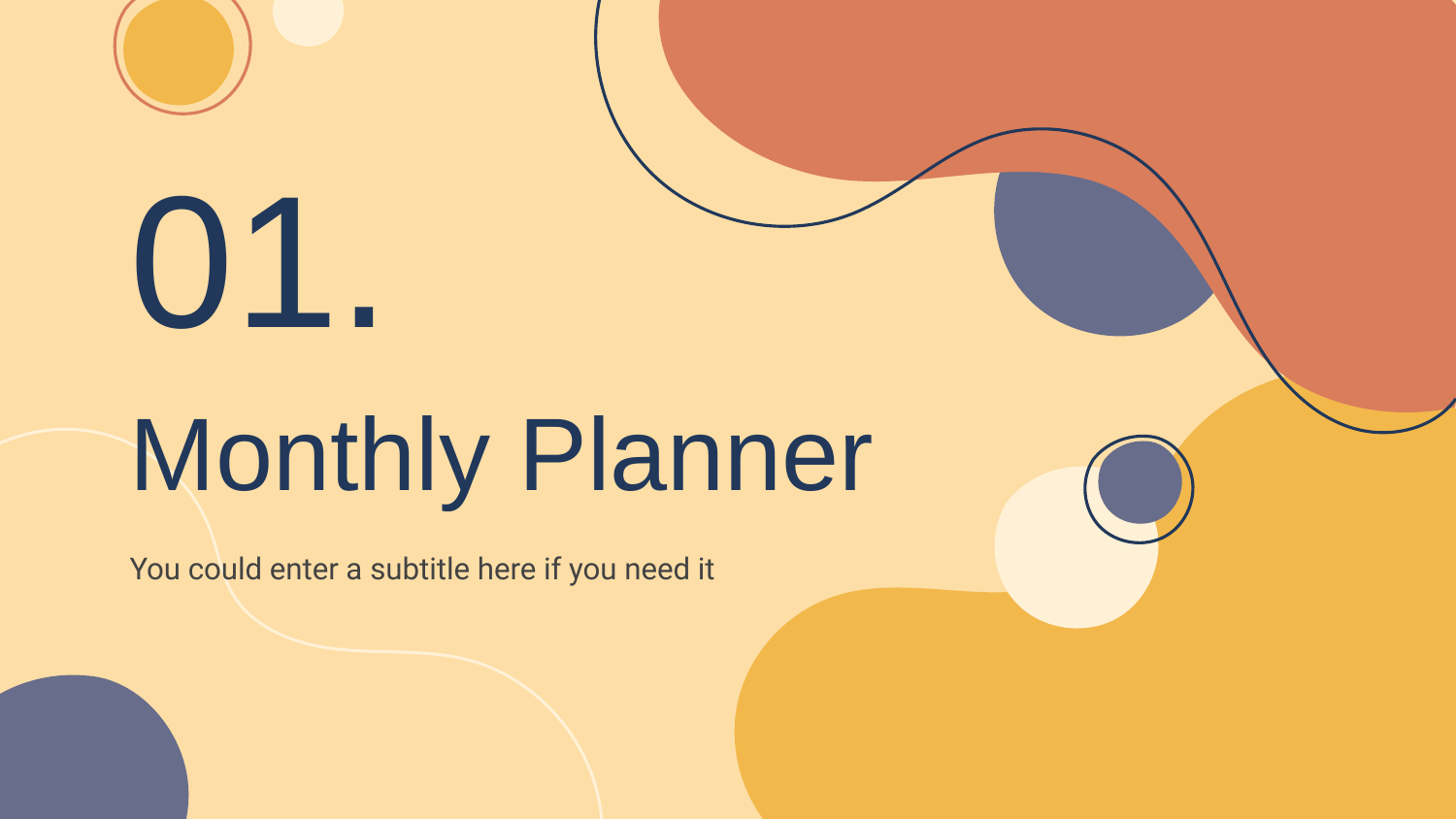

01.
# Monthly Planner
You could enter a subtitle here if you need it